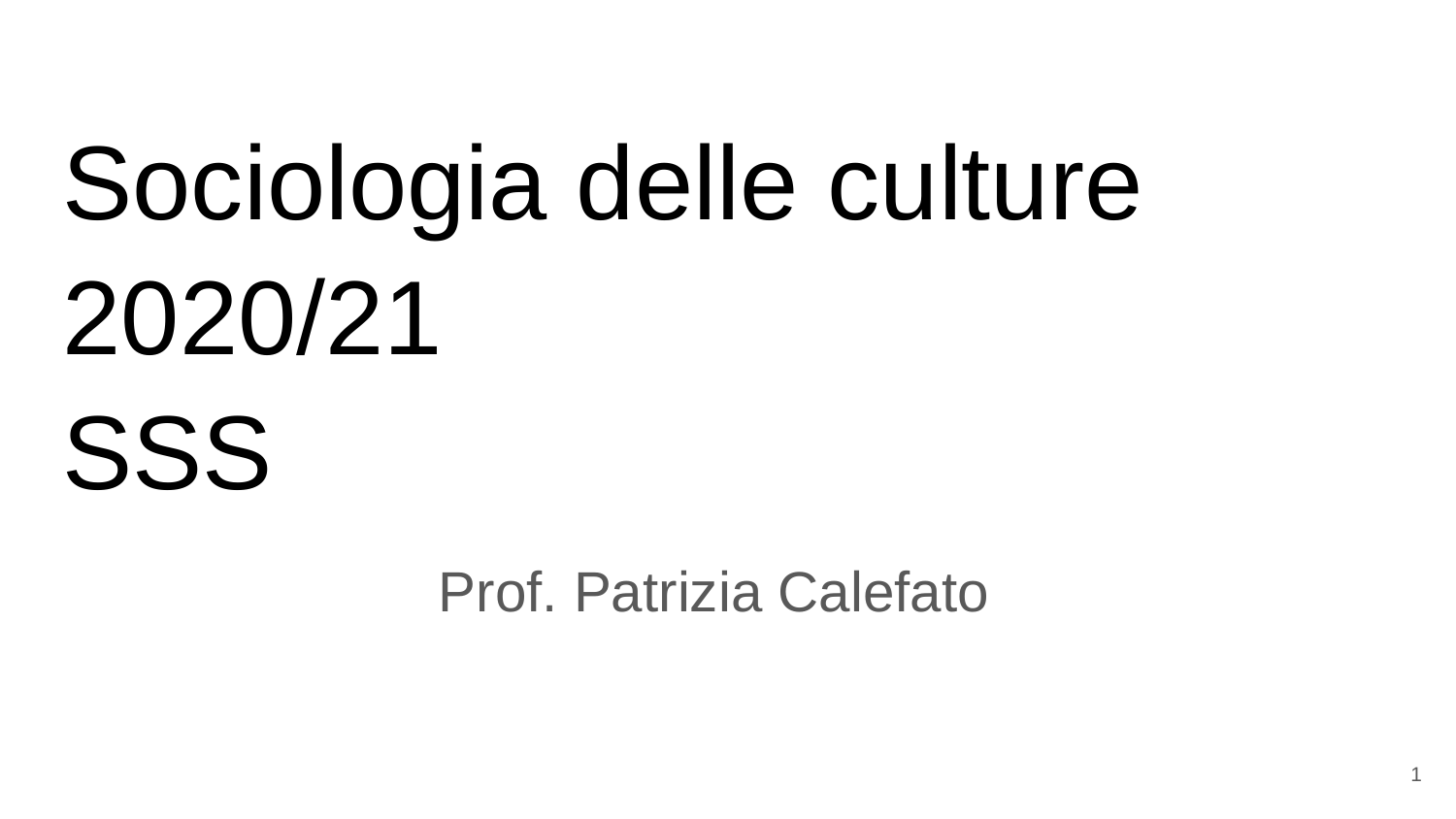

# Sociologia delle culture 2020/21 SSS
Prof. Patrizia Calefato
1